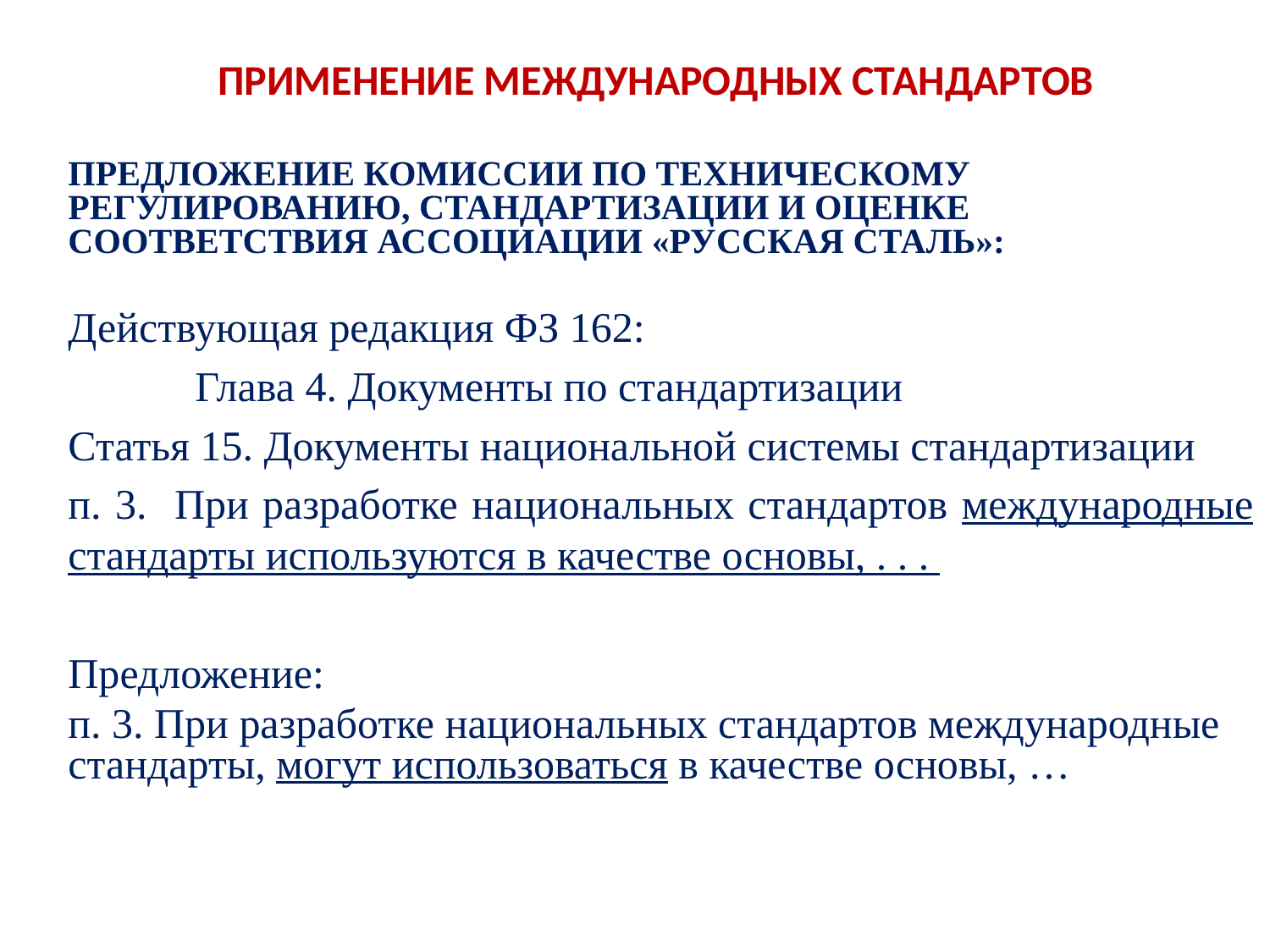

ПРИМЕНЕНИЕ МЕЖДУНАРОДНЫХ СТАНДАРТОВ

ПРЕДЛОЖЕНИЕ КОМИССИИ ПО ТЕХНИЧЕСКОМУ РЕГУЛИРОВАНИЮ, СТАНДАРТИЗАЦИИ И ОЦЕНКЕ СООТВЕТСТВИЯ АССОЦИАЦИИ «РУССКАЯ СТАЛЬ»:

Действующая редакция ФЗ 162:
	Глава 4. Документы по стандартизации
Статья 15. Документы национальной системы стандартизации
п. 3.  При разработке национальных стандартов международные стандарты используются в качестве основы, . . .

Предложение:
п. 3. При разработке национальных стандартов международные стандарты, могут использоваться в качестве основы, …